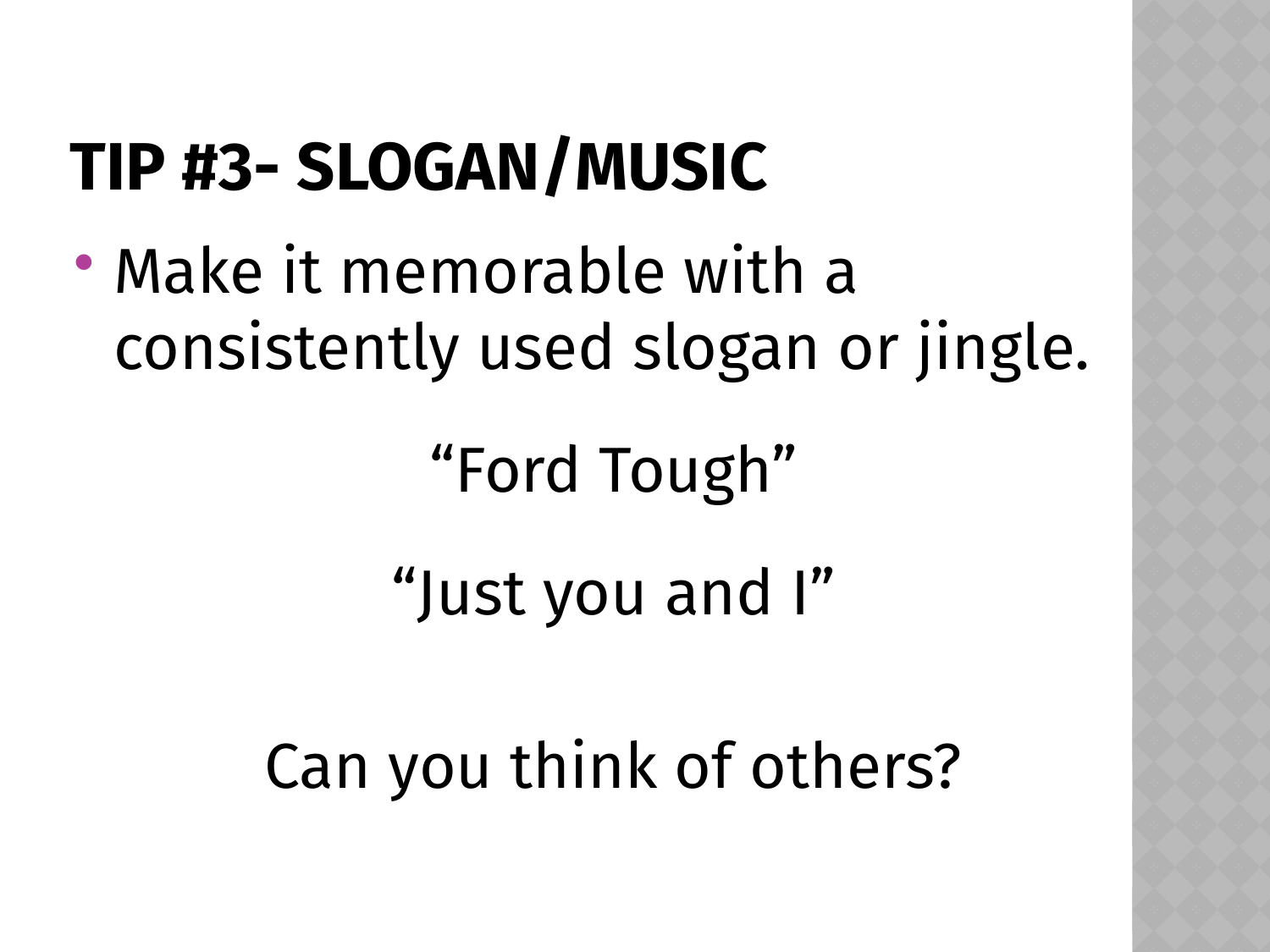

# Tip #3- Slogan/music
Make it memorable with a consistently used slogan or jingle.

“Ford Tough”

“Just you and I”

Can you think of others?